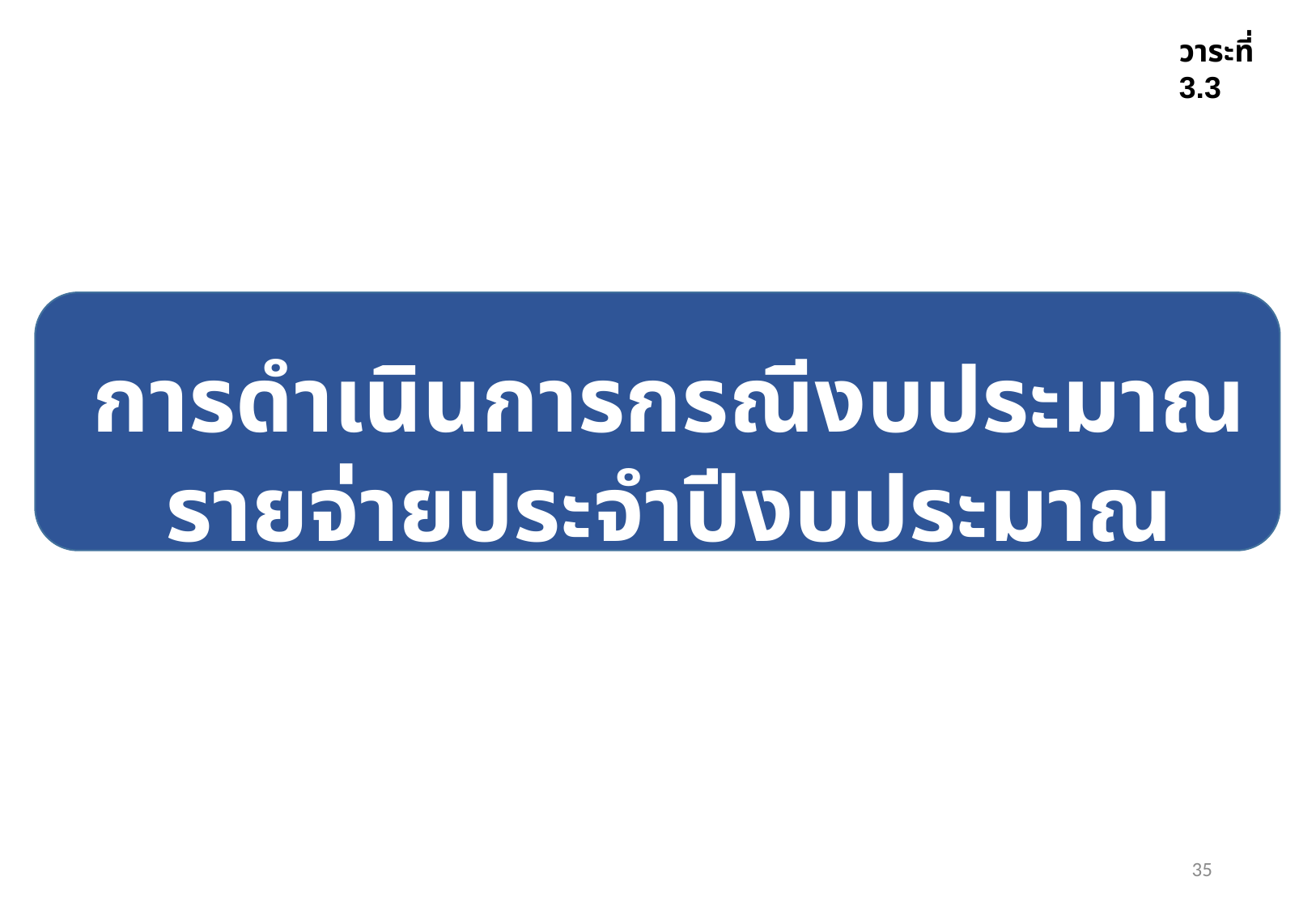

วาระที่ 3.3

การดำเนินการกรณีงบประมาณรายจ่ายประจำปีงบประมาณ พ.ศ.2564 พับ (สงป.)
35